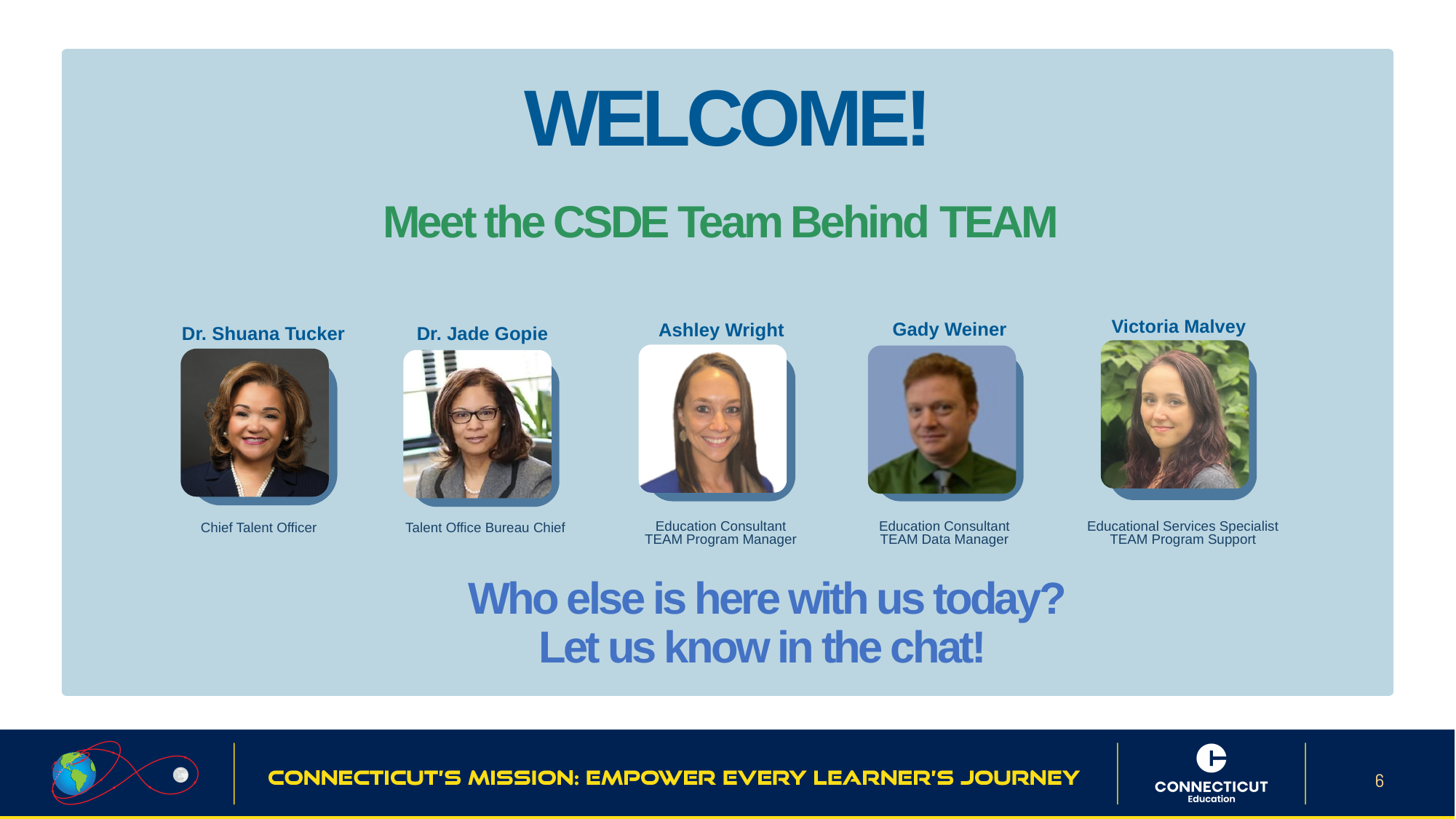

# Welcome! Meet the CSDE Team Behind TEAM

WELCOME!
Meet the CSDE Team Behind TEAM
Victoria Malvey

Educational Services Specialist
TEAM Program Support
Gady Weiner

Education Consultant
TEAM Data Manager
Ashley Wright

Education Consultant
TEAM Program Manager
Dr. Jade Gopie

Talent Office Bureau Chief
Dr. Shuana Tucker

Chief Talent Officer

Who else is here with us today?
Let us know in the chat!
6